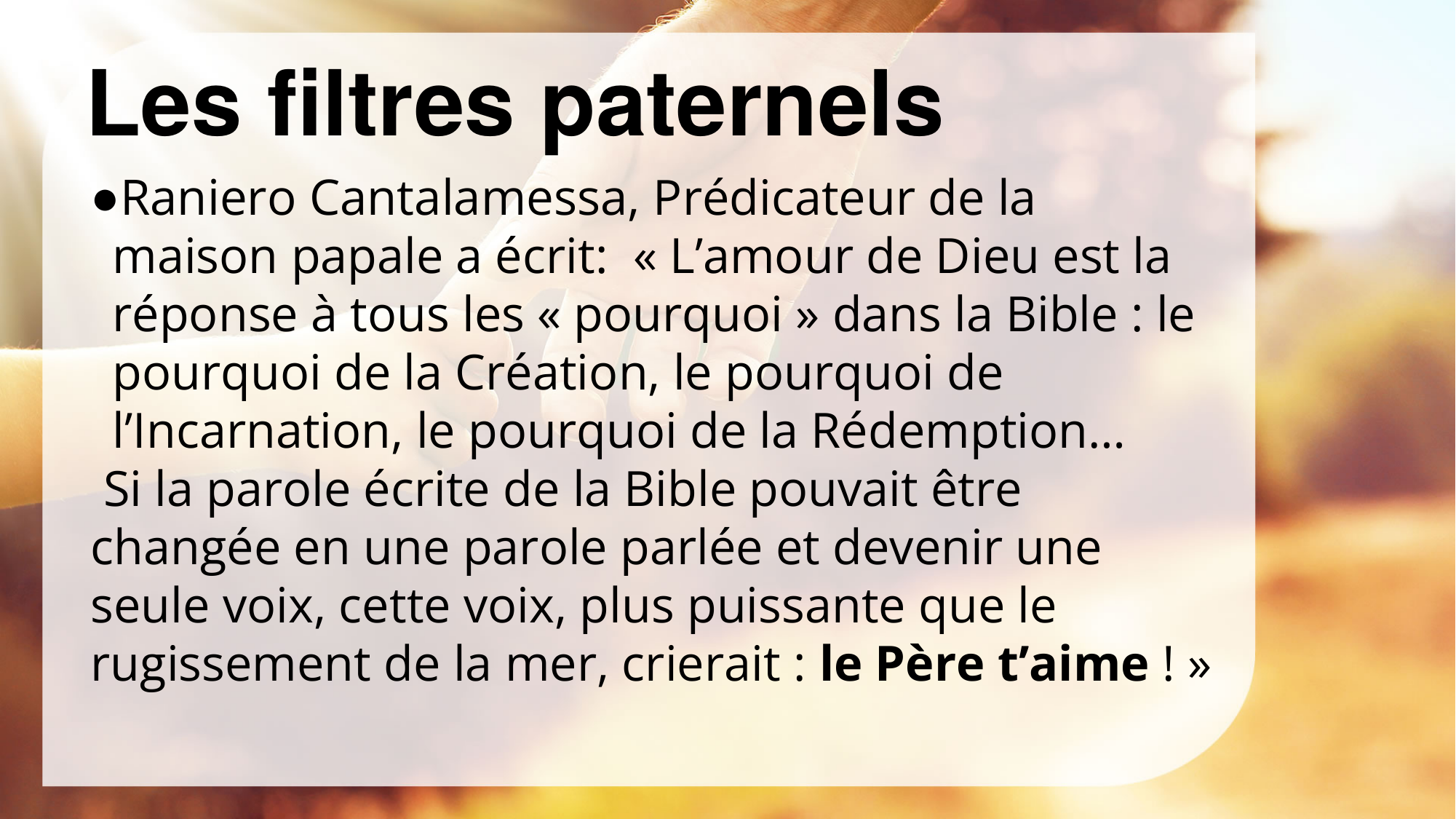

Les filtres paternels
Raniero Cantalamessa, Prédicateur de la maison papale a écrit:  « L’amour de Dieu est la réponse à tous les « pourquoi » dans la Bible : le pourquoi de la Création, le pourquoi de l’Incarnation, le pourquoi de la Rédemption…
 Si la parole écrite de la Bible pouvait être      changée en une parole parlée et devenir une  seule voix, cette voix, plus puissante que le rugissement de la mer, crierait : le Père t’aime ! »